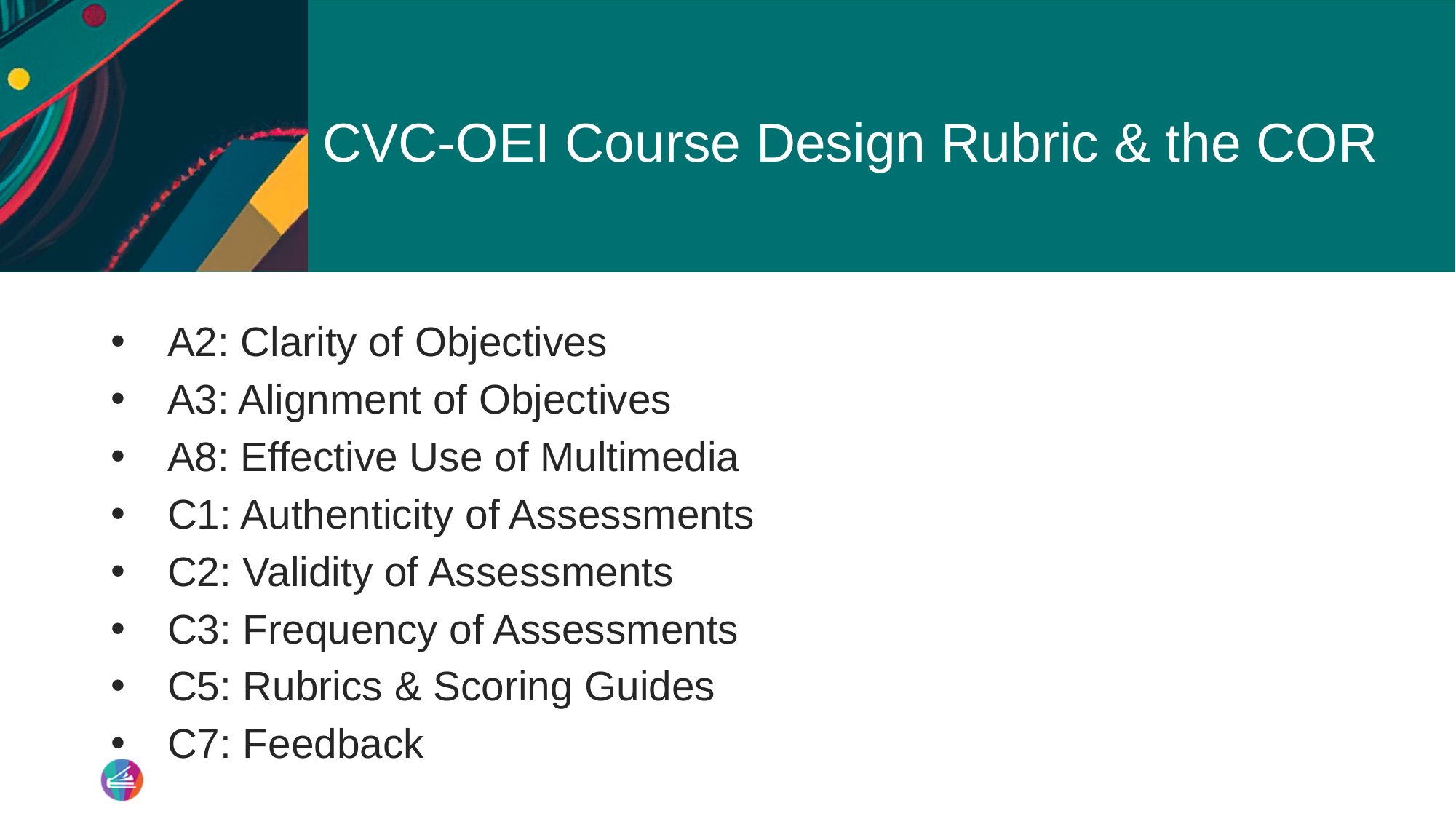

# CVC-OEI Course Design Rubric & the COR
A2: Clarity of Objectives
A3: Alignment of Objectives
A8: Effective Use of Multimedia
C1: Authenticity of Assessments
C2: Validity of Assessments
C3: Frequency of Assessments
C5: Rubrics & Scoring Guides
C7: Feedback